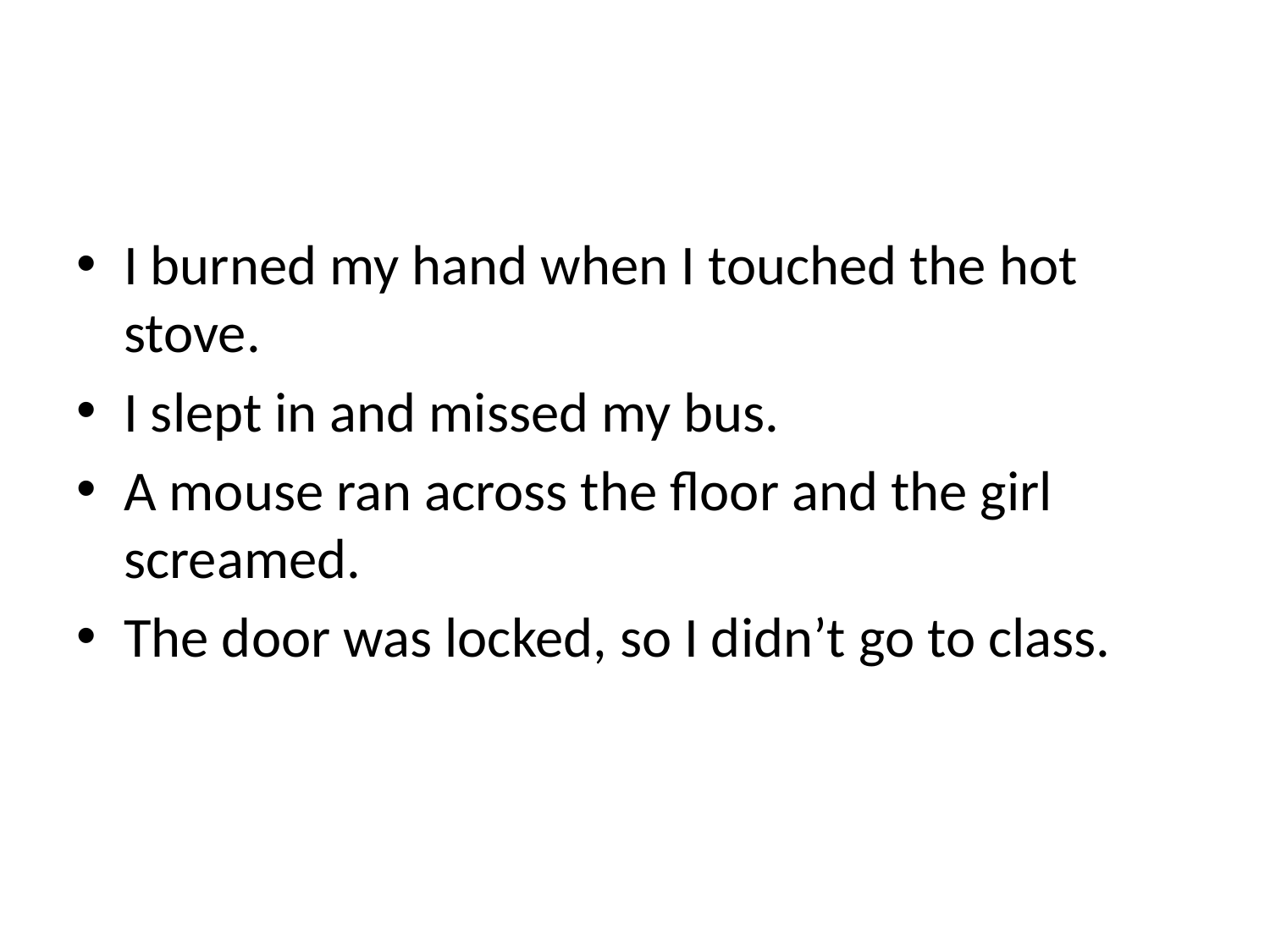

#
I burned my hand when I touched the hot stove.
I slept in and missed my bus.
A mouse ran across the floor and the girl screamed.
The door was locked, so I didn’t go to class.